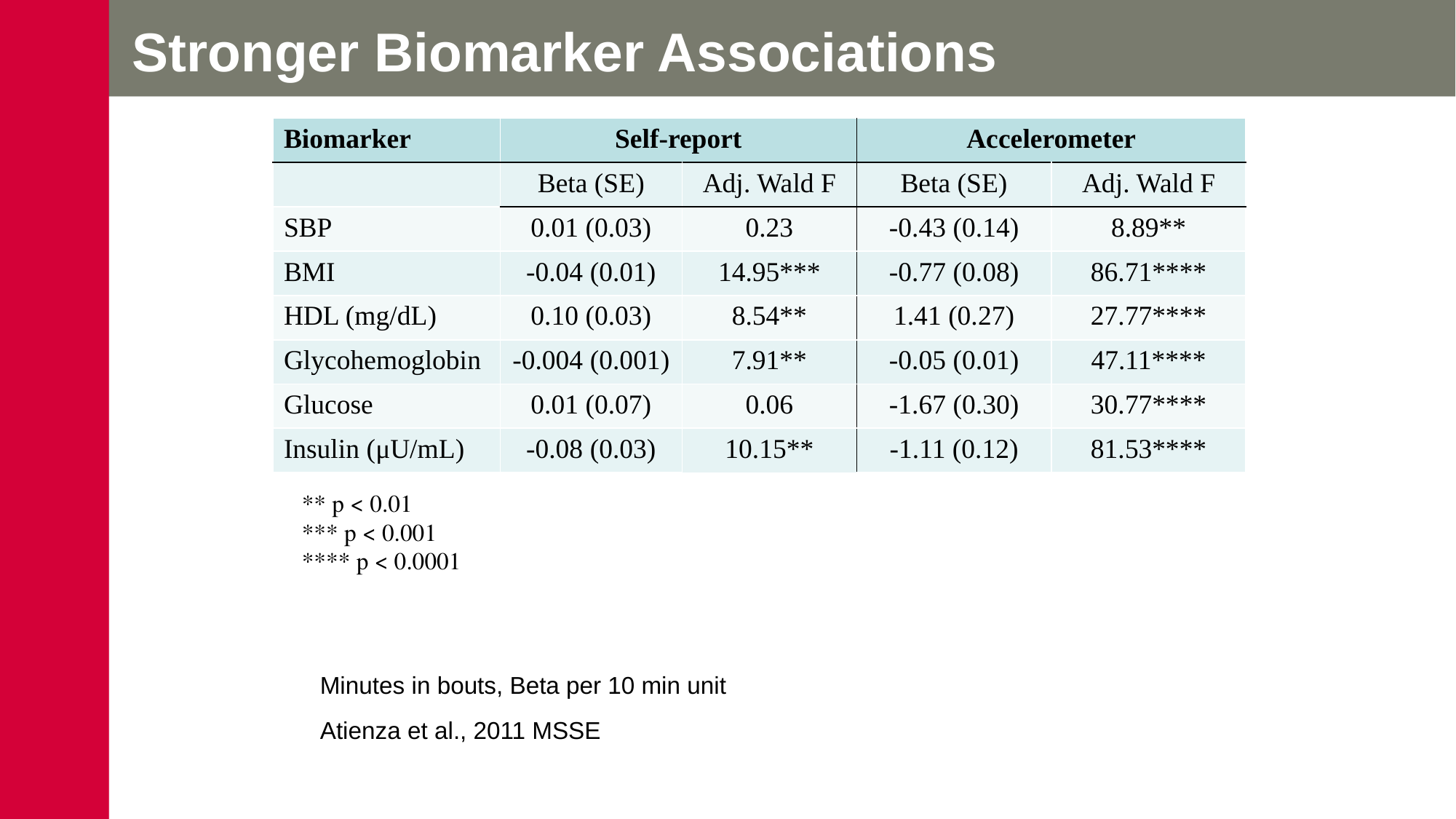

# Stronger Biomarker Associations
| Biomarker | Self-report |  | Accelerometer |  |
| --- | --- | --- | --- | --- |
|  | Beta (SE) | Adj. Wald F | Beta (SE) | Adj. Wald F |
| SBP | 0.01 (0.03) | 0.23 | -0.43 (0.14) | 8.89\*\* |
| BMI | -0.04 (0.01) | 14.95\*\*\* | -0.77 (0.08) | 86.71\*\*\*\* |
| HDL (mg/dL) | 0.10 (0.03) | 8.54\*\* | 1.41 (0.27) | 27.77\*\*\*\* |
| Glycohemoglobin | -0.004 (0.001) | 7.91\*\* | -0.05 (0.01) | 47.11\*\*\*\* |
| Glucose | 0.01 (0.07) | 0.06 | -1.67 (0.30) | 30.77\*\*\*\* |
| Insulin (μU/mL) | -0.08 (0.03) | 10.15\*\* | -1.11 (0.12) | 81.53\*\*\*\* |
** p < 0.01
*** p < 0.001
**** p < 0.0001
Minutes in bouts, Beta per 10 min unit
Atienza et al., 2011 MSSE